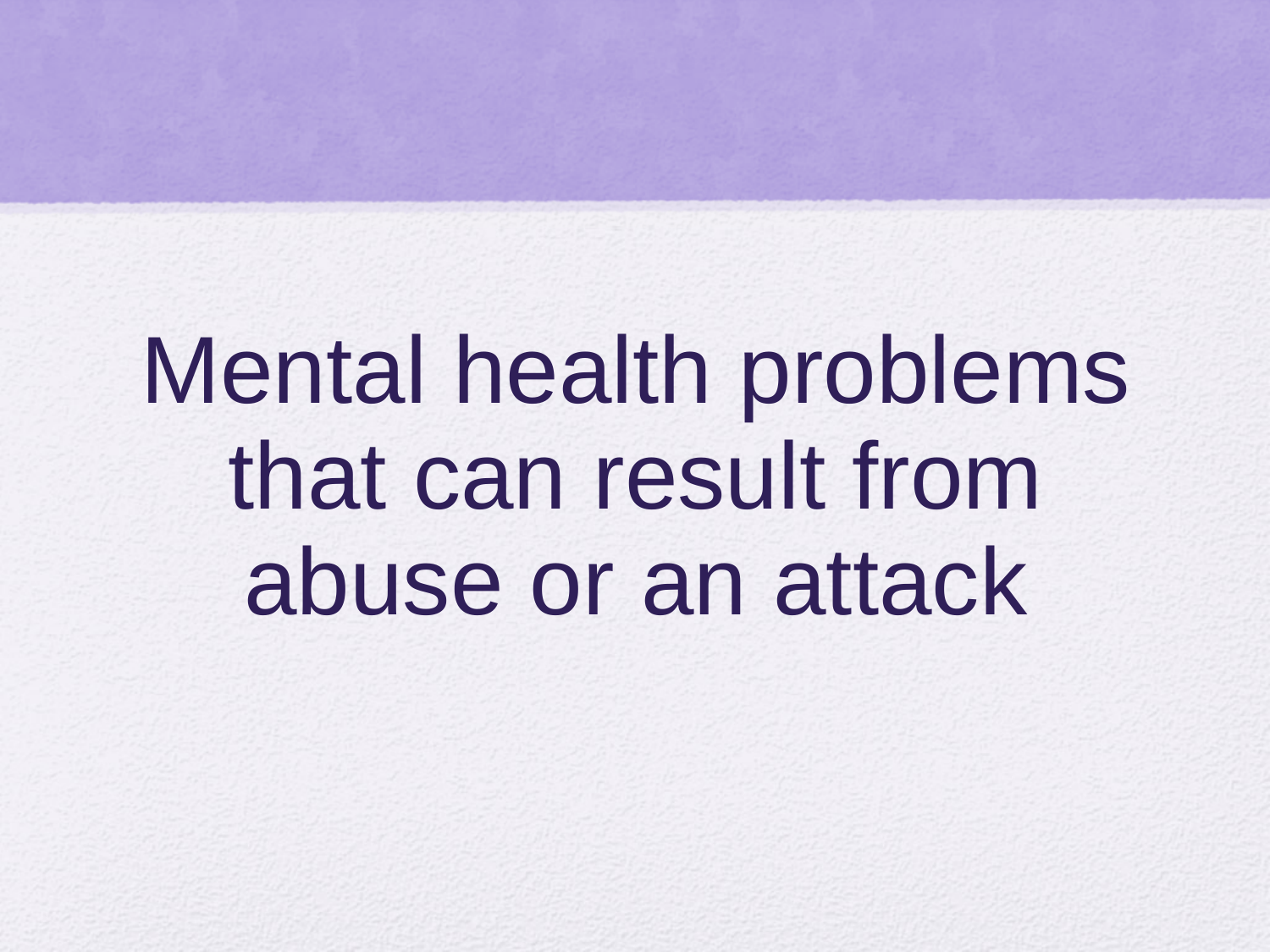

# Mental health problems that can result from abuse or an attack